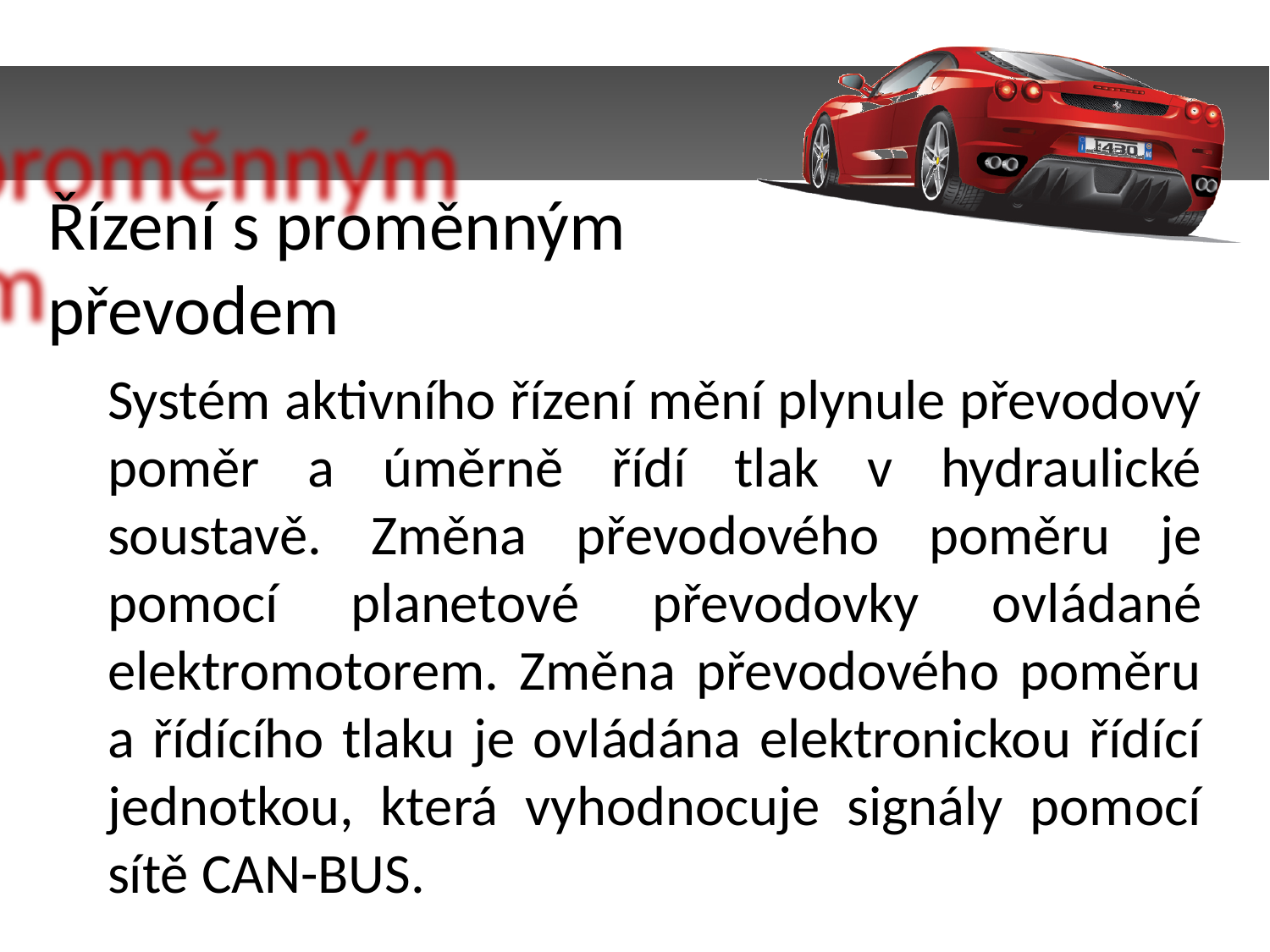

Řízení s proměnným převodem
Systém aktivního řízení mění plynule převodový poměr a úměrně řídí tlak v hydraulické soustavě. Změna převodového poměru je pomocí planetové převodovky ovládané elektromotorem. Změna převodového poměru a řídícího tlaku je ovládána elektronickou řídící jednotkou, která vyhodnocuje signály pomocí sítě CAN-BUS.